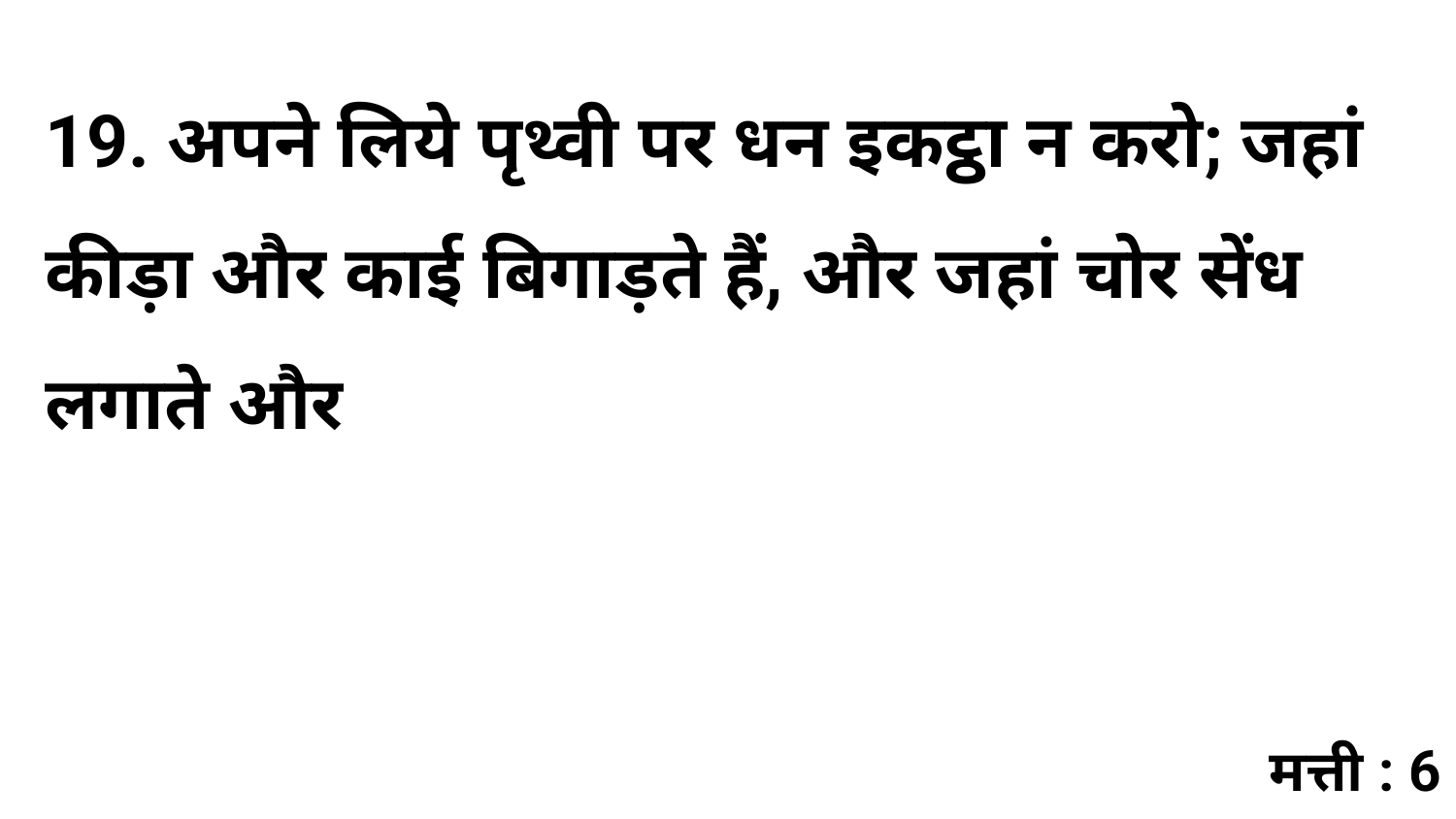

19. अपने लिये पृथ्वी पर धन इकट्ठा न करो; जहां कीड़ा और काई बिगाड़ते हैं, और जहां चोर सेंध लगाते और
मत्ती : 6